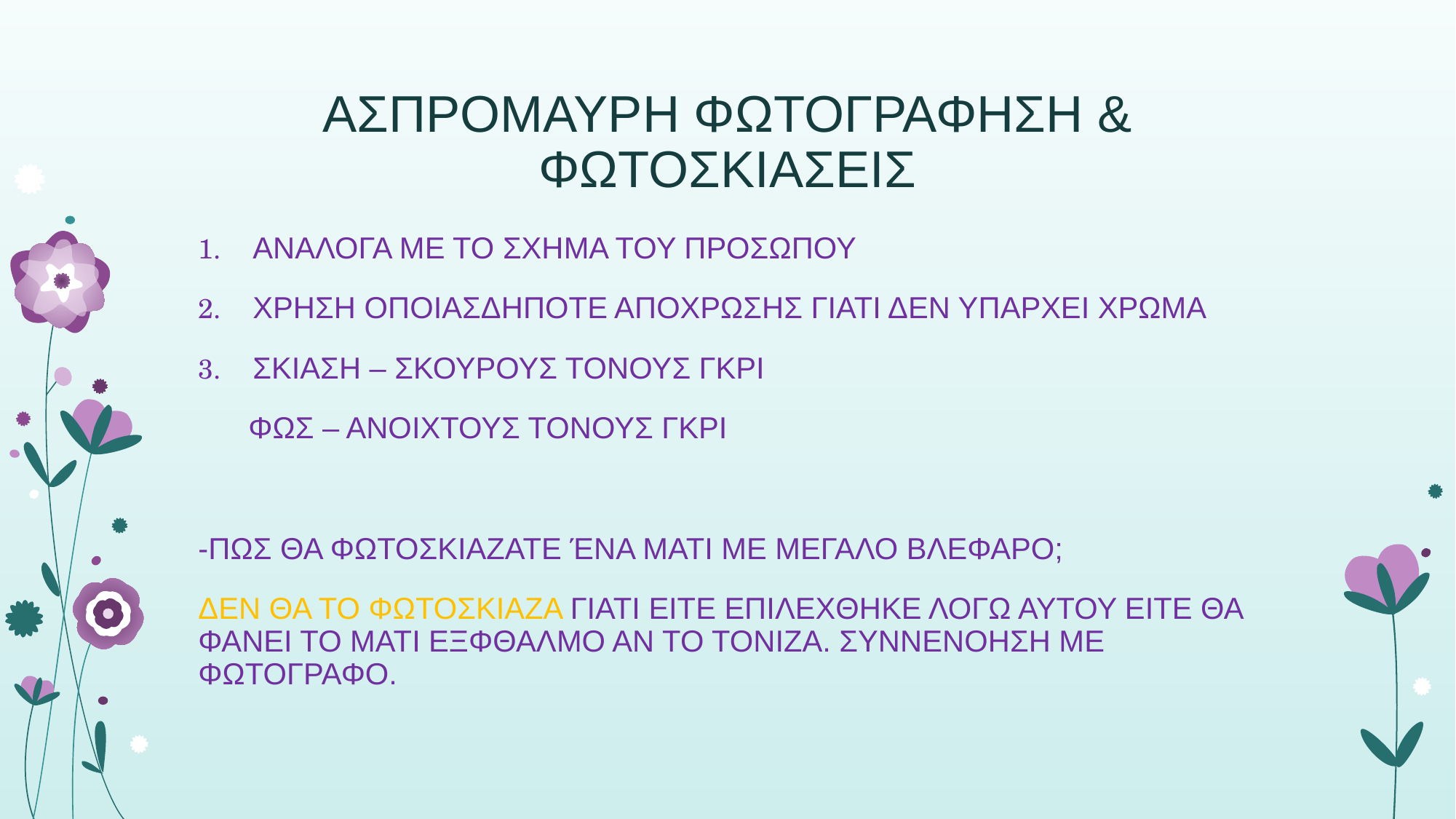

# ΑΣΠΡΟΜΑΥΡΗ ΦΩΤΟΓΡΑΦΗΣΗ & ΦΩΤΟΣΚΙΑΣΕΙΣ
ΑΝΑΛΟΓΑ ΜΕ ΤΟ ΣΧΗΜΑ ΤΟΥ ΠΡΟΣΩΠΟΥ
ΧΡΗΣΗ ΟΠΟΙΑΣΔΗΠΟΤΕ ΑΠΟΧΡΩΣΗΣ ΓΙΑΤΙ ΔΕΝ ΥΠΑΡΧΕΙ ΧΡΩΜΑ
ΣΚΙΑΣΗ – ΣΚΟΥΡΟΥΣ ΤΟΝΟΥΣ ΓΚΡΙ
      ΦΩΣ – ΑΝΟΙΧΤΟΥΣ ΤΟΝΟΥΣ ΓΚΡΙ

-ΠΩΣ ΘΑ ΦΩΤΟΣΚΙΑΖΑΤΕ ΈΝΑ ΜΑΤΙ ΜΕ ΜΕΓΑΛΟ ΒΛΕΦΑΡΟ;
ΔΕΝ ΘΑ ΤΟ ΦΩΤΟΣΚΙΑΖΑ ΓΙΑΤΙ ΕΙΤΕ ΕΠΙΛΕΧΘΗΚΕ ΛΟΓΩ ΑΥΤΟΥ ΕΙΤΕ ΘΑ ΦΑΝΕΙ ΤΟ ΜΑΤΙ ΕΞΦΘΑΛΜΟ ΑΝ ΤΟ ΤΟΝΙΖΑ. ΣΥΝΝΕΝΟΗΣΗ ΜΕ ΦΩΤΟΓΡΑΦΟ.